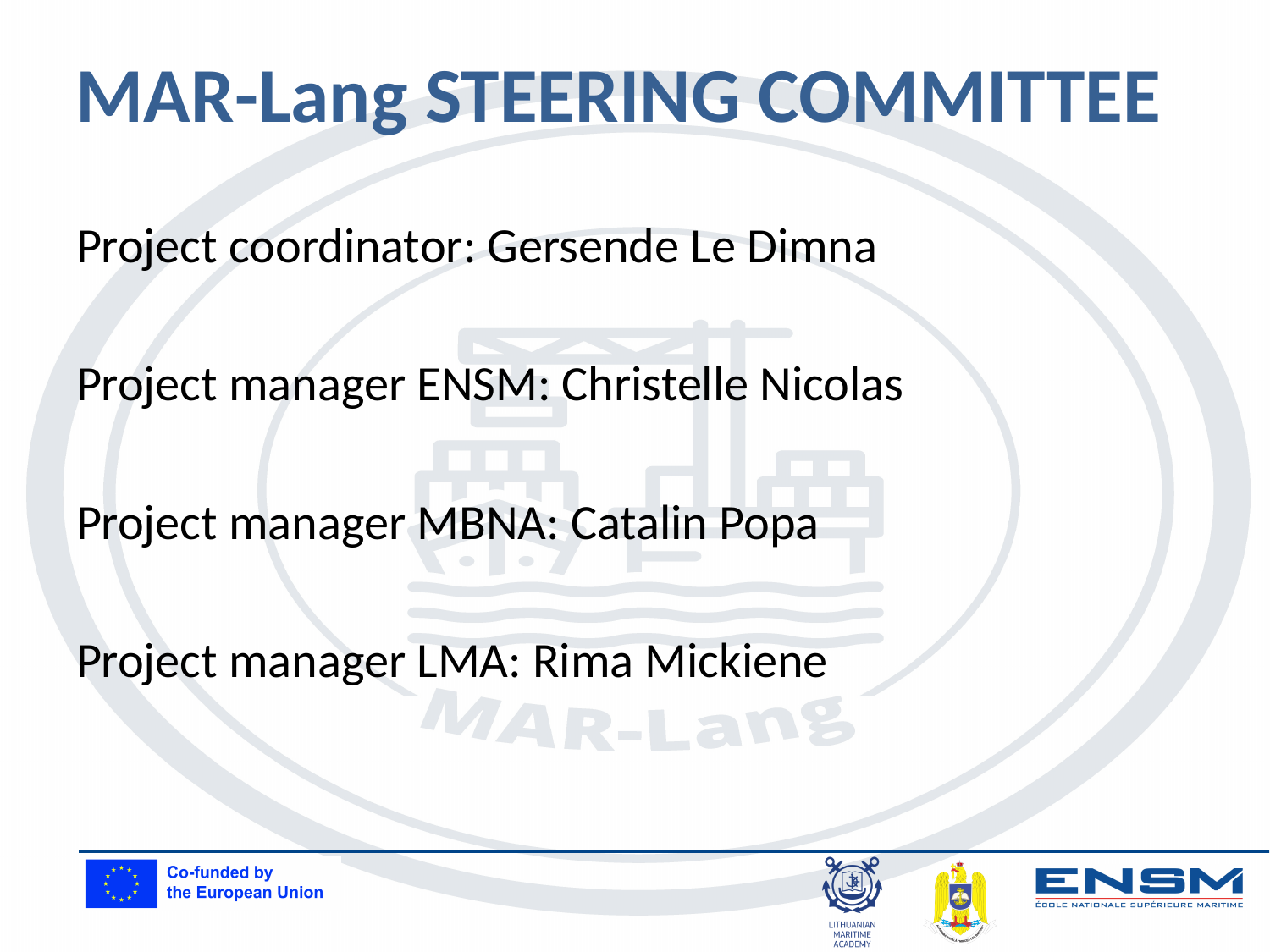

# MAR-Lang STEERING COMMITTEE
Project coordinator: Gersende Le Dimna

Project manager ENSM: Christelle Nicolas

Project manager MBNA: Catalin Popa

Project manager LMA: Rima Mickiene